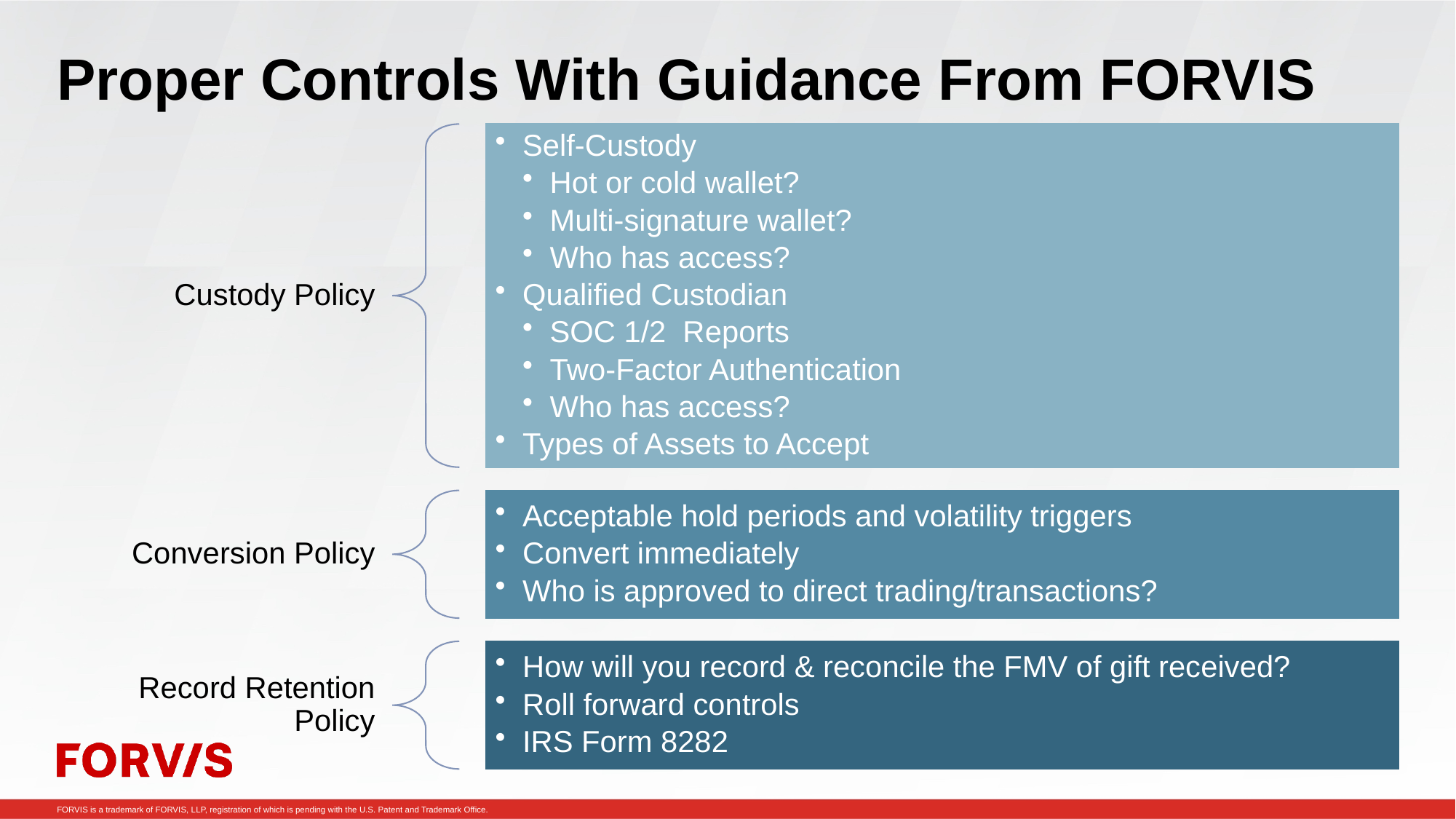

# Proper Controls With Guidance From FORVIS
Custody Policy
Self-Custody
Hot or cold wallet?
Multi-signature wallet?
Who has access?
Qualified Custodian
SOC 1/2  Reports
Two-Factor Authentication
Who has access?
Types of Assets to Accept
Conversion Policy
Acceptable hold periods and volatility triggers
Convert immediately
Who is approved to direct trading/transactions?
Record Retention Policy
How will you record & reconcile the FMV of gift received?
Roll forward controls
IRS Form 8282